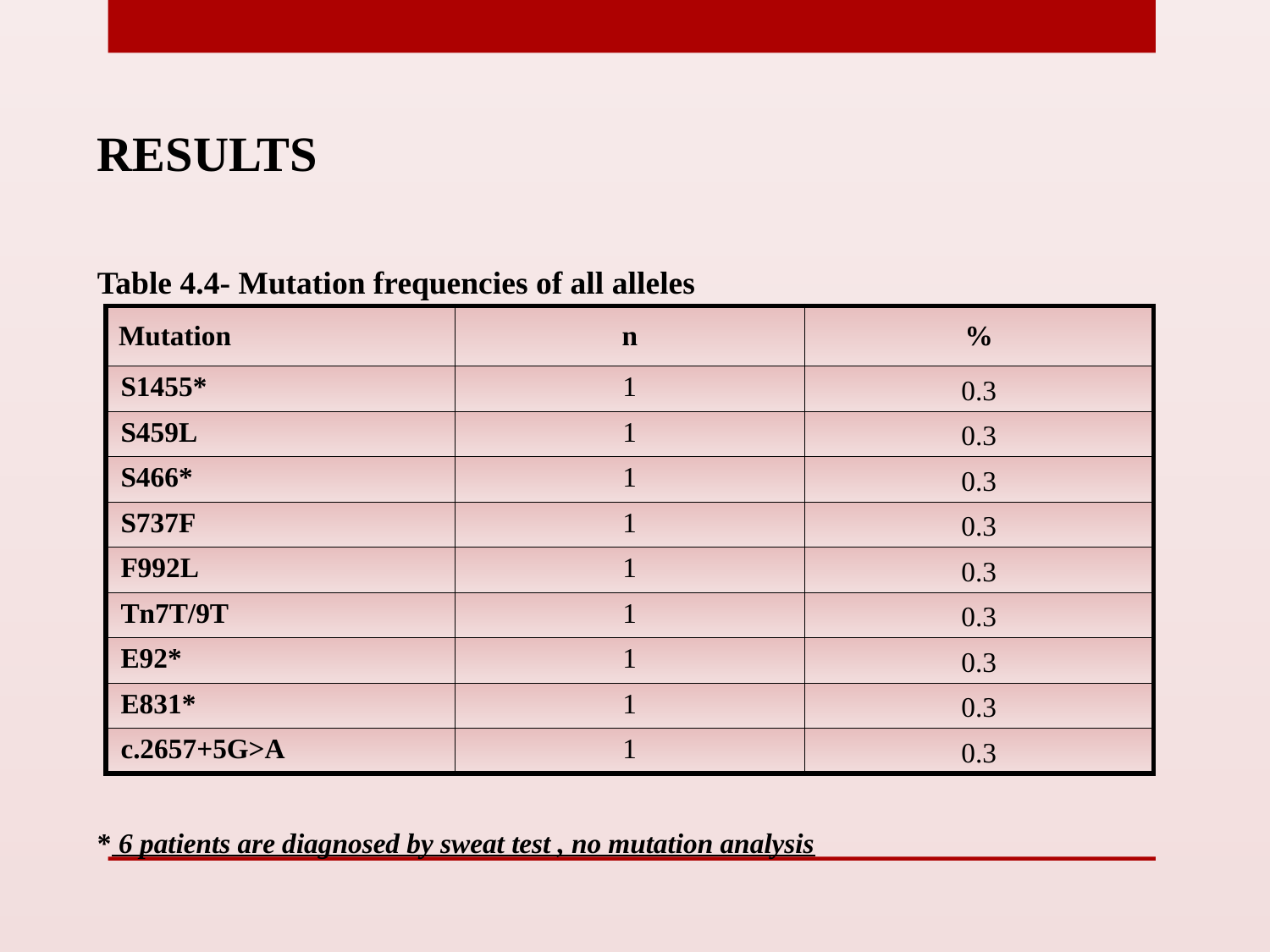

RESULTS
Table 4.4- Mutation frequencies of all alleles
| Mutation | n | % |
| --- | --- | --- |
| S1455\* | 1 | 0.3 |
| S459L | 1 | 0.3 |
| S466\* | 1 | 0.3 |
| S737F | 1 | 0.3 |
| F992L | 1 | 0.3 |
| Tn7T/9T | 1 | 0.3 |
| E92\* | 1 | 0.3 |
| E831\* | 1 | 0.3 |
| c.2657+5G>A | 1 | 0.3 |
* 6 patients are diagnosed by sweat test , no mutation analysis